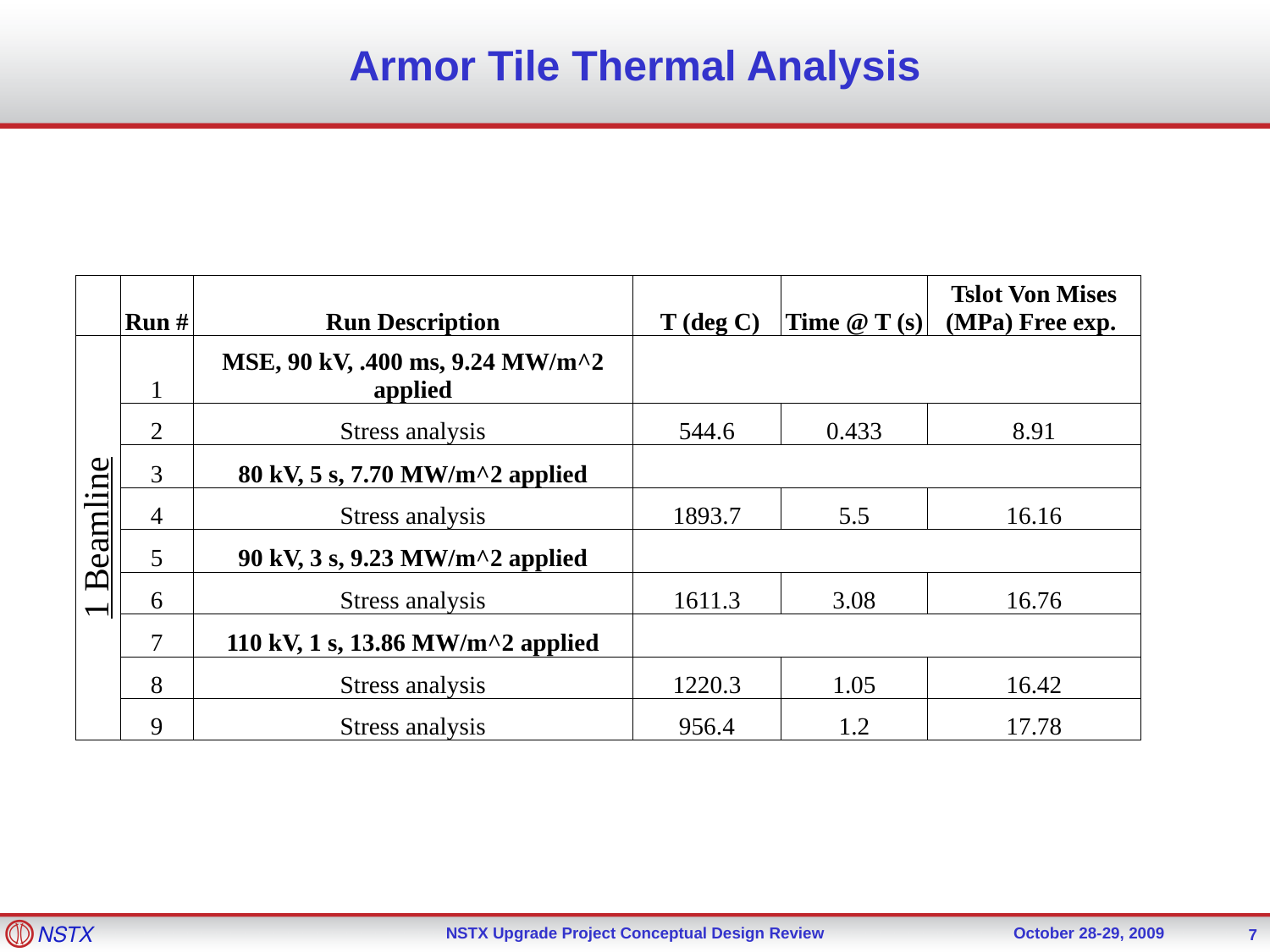

# Armor Tile Thermal Analysis
|  | Run # | Run Description | T (deg C) | Time @ T (s) | Tslot Von Mises (MPa) Free exp. |
| --- | --- | --- | --- | --- | --- |
| 1 Beamline | 1 | MSE, 90 kV, .400 ms, 9.24 MW/m^2 applied |  |  |  |
|  | 2 | Stress analysis | 544.6 | 0.433 | 8.91 |
|  | 3 | 80 kV, 5 s, 7.70 MW/m^2 applied |  |  |  |
|  | 4 | Stress analysis | 1893.7 | 5.5 | 16.16 |
|  | 5 | 90 kV, 3 s, 9.23 MW/m^2 applied |  |  |  |
|  | 6 | Stress analysis | 1611.3 | 3.08 | 16.76 |
|  | 7 | 110 kV, 1 s, 13.86 MW/m^2 applied |  |  |  |
|  | 8 | Stress analysis | 1220.3 | 1.05 | 16.42 |
|  | 9 | Stress analysis | 956.4 | 1.2 | 17.78 |
7